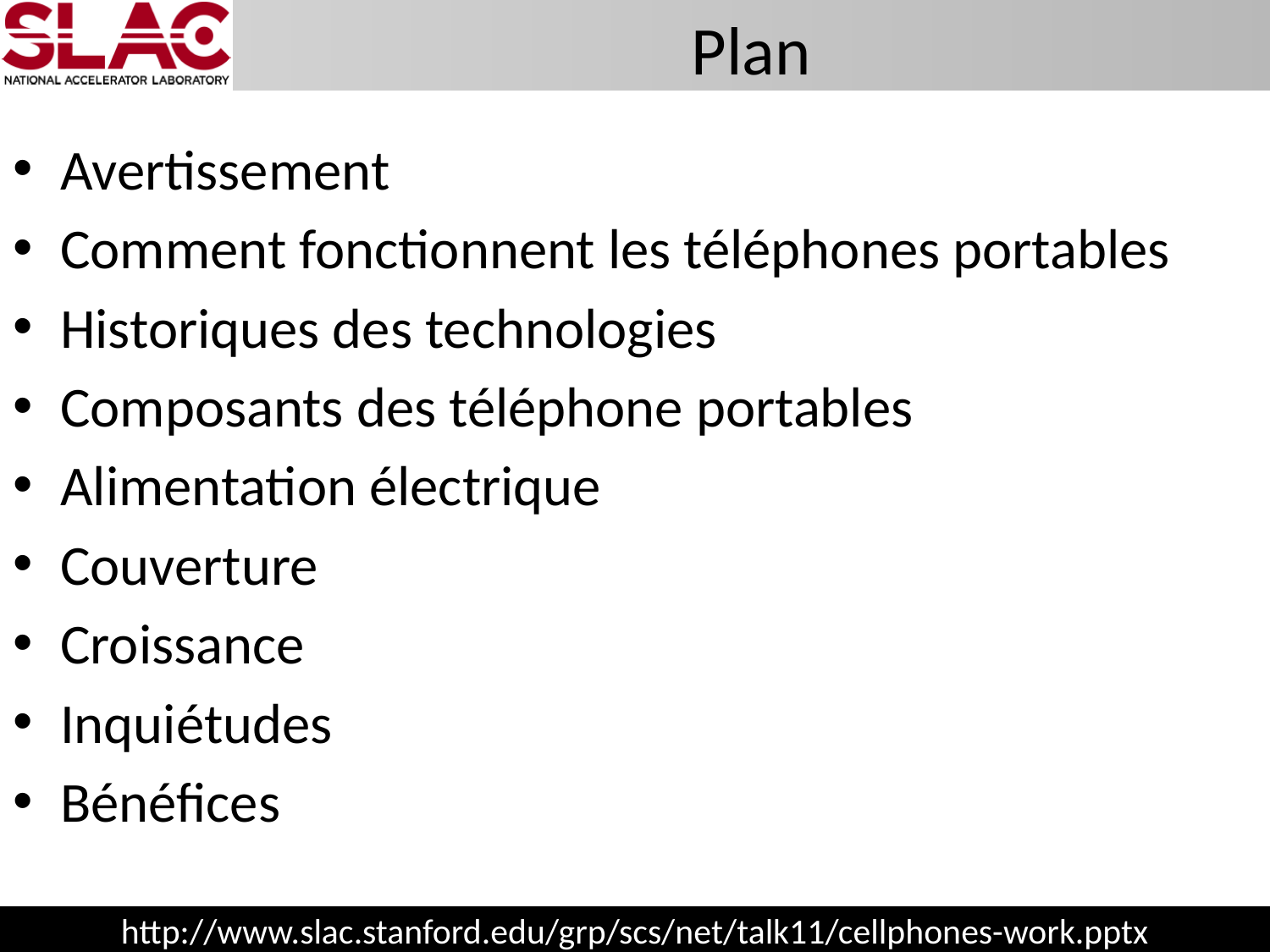

# Plan
Avertissement
Comment fonctionnent les téléphones portables
Historiques des technologies
Composants des téléphone portables
Alimentation électrique
Couverture
Croissance
Inquiétudes
Bénéfices